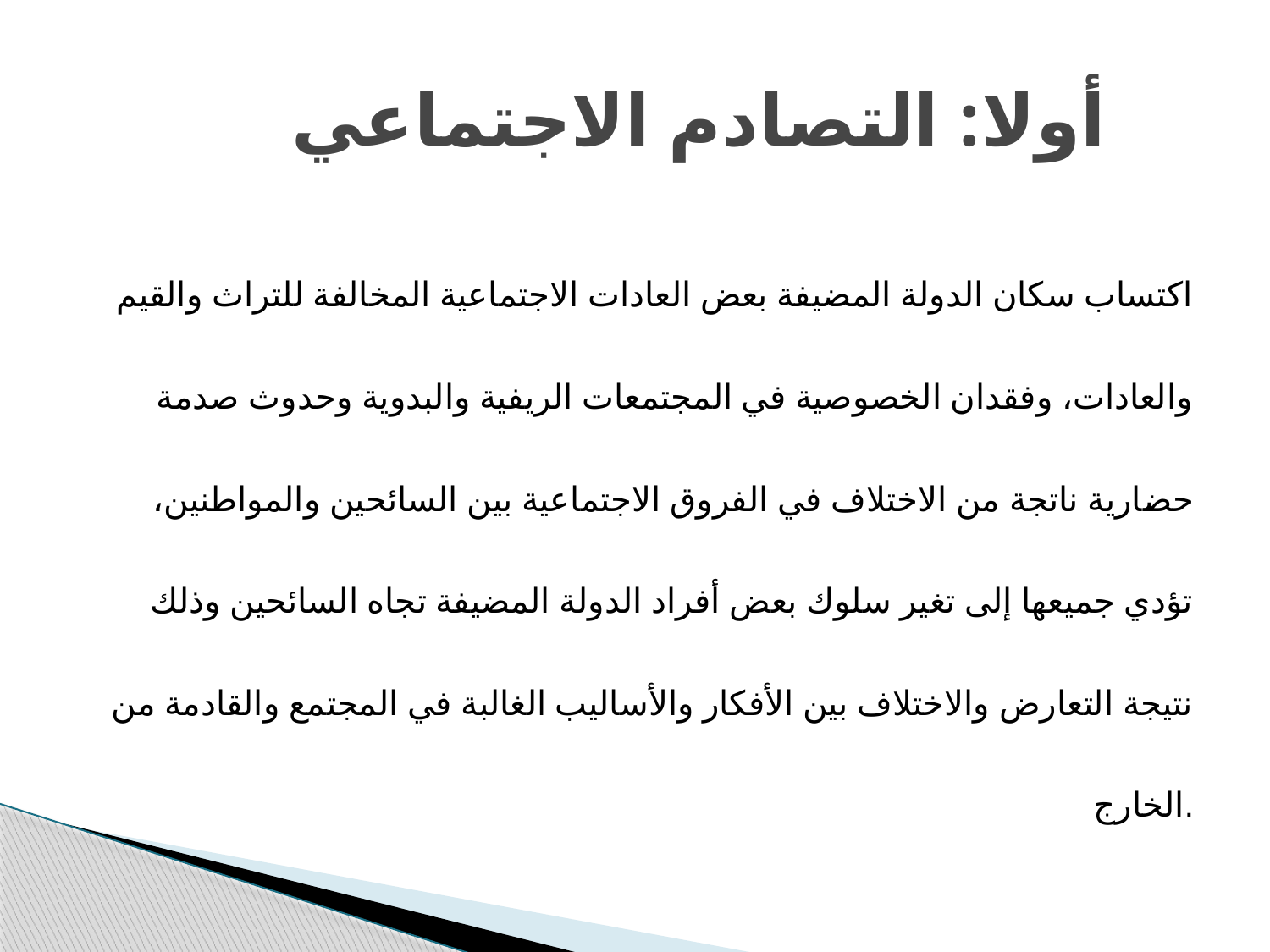

# أولا: التصادم الاجتماعي
اكتساب سكان الدولة المضيفة بعض العادات الاجتماعية المخالفة للتراث والقيم والعادات، وفقدان الخصوصية في المجتمعات الريفية والبدوية وحدوث صدمة حضارية ناتجة من الاختلاف في الفروق الاجتماعية بين السائحين والمواطنين، تؤدي جميعها إلى تغير سلوك بعض أفراد الدولة المضيفة تجاه السائحين وذلك نتيجة التعارض والاختلاف بين الأفكار والأساليب الغالبة في المجتمع والقادمة من الخارج.